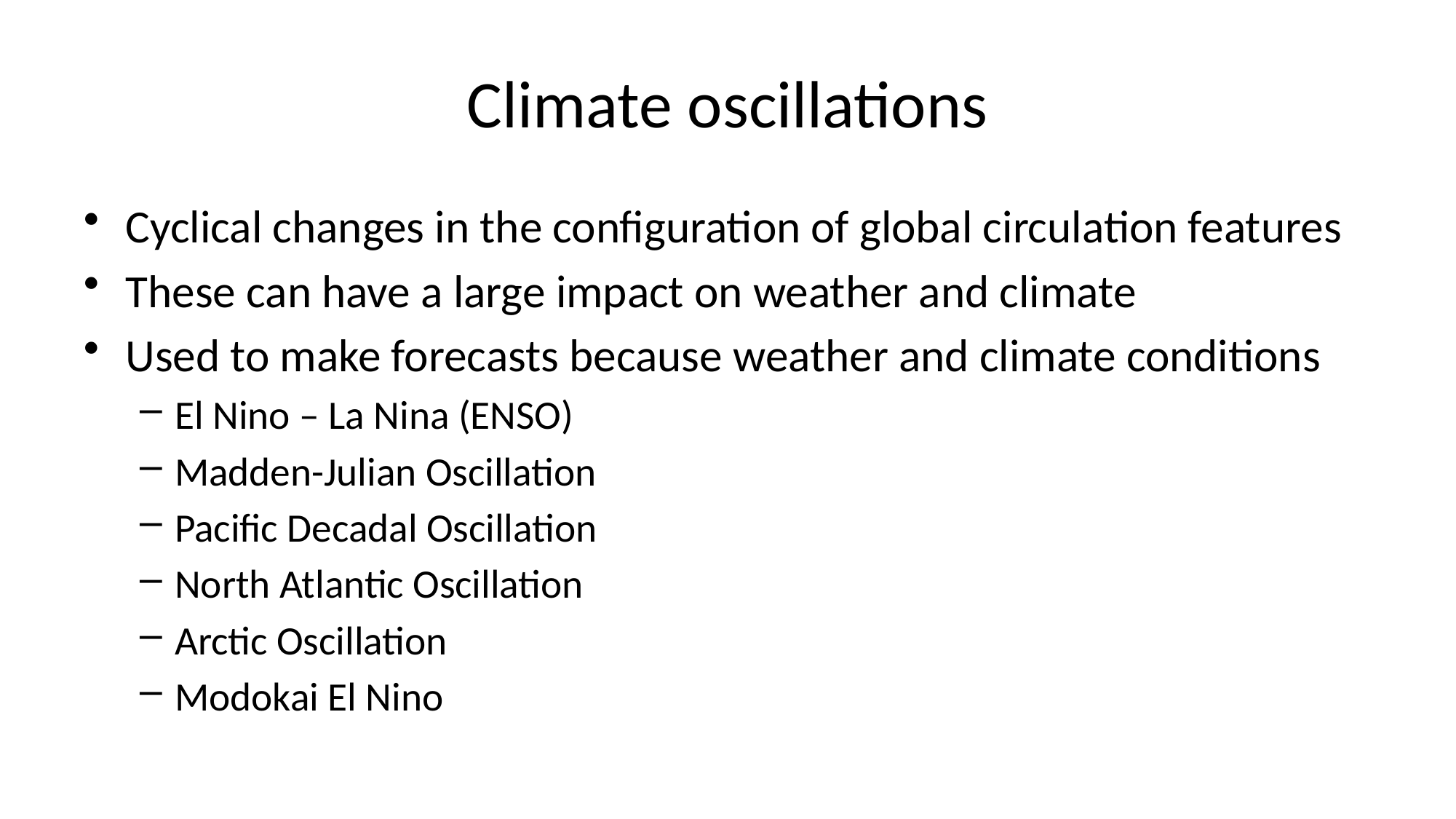

# Climate oscillations
Cyclical changes in the configuration of global circulation features
These can have a large impact on weather and climate
Used to make forecasts because weather and climate conditions
El Nino – La Nina (ENSO)
Madden-Julian Oscillation
Pacific Decadal Oscillation
North Atlantic Oscillation
Arctic Oscillation
Modokai El Nino